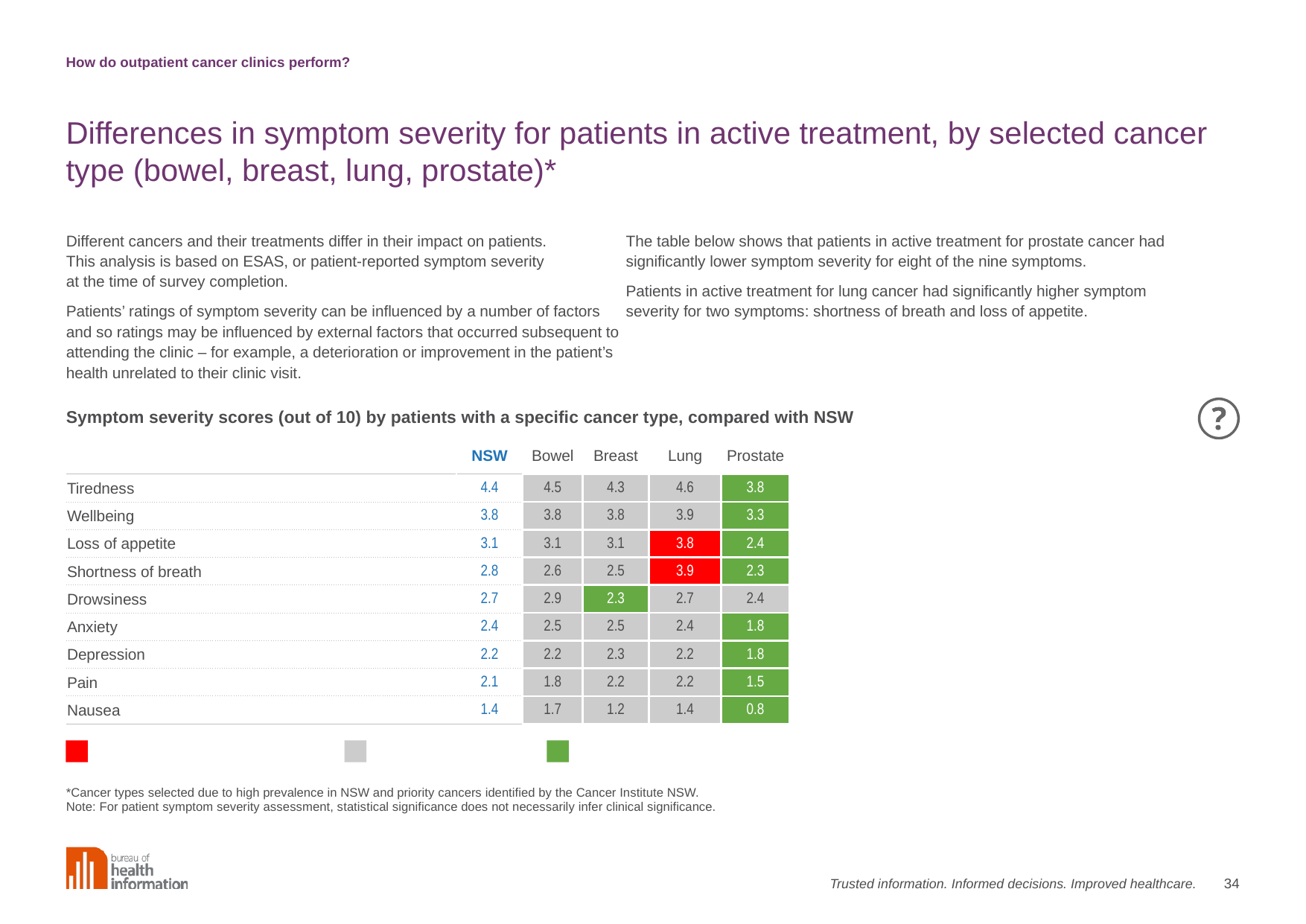

How do outpatient cancer clinics perform?
# Differences in symptom severity for patients in active treatment, by selected cancer type (bowel, breast, lung, prostate)*
Different cancers and their treatments differ in their impact on patients.
This analysis is based on ESAS, or patient-reported symptom severity
at the time of survey completion.
Patients’ ratings of symptom severity can be influenced by a number of factors and so ratings may be influenced by external factors that occurred subsequent to attending the clinic – for example, a deterioration or improvement in the patient’s health unrelated to their clinic visit.
The table below shows that patients in active treatment for prostate cancer had significantly lower symptom severity for eight of the nine symptoms.
Patients in active treatment for lung cancer had significantly higher symptom severity for two symptoms: shortness of breath and loss of appetite.

Symptom severity scores (out of 10) by patients with a specific cancer type, compared with NSW
|  | NSW | Bowel | Breast | Lung | Prostate |
| --- | --- | --- | --- | --- | --- |
| Tiredness | 4.4 | 4.5 | 4.3 | 4.6 | 3.8 |
| Wellbeing | 3.8 | 3.8 | 3.8 | 3.9 | 3.3 |
| Loss of appetite | 3.1 | 3.1 | 3.1 | 3.8 | 2.4 |
| Shortness of breath | 2.8 | 2.6 | 2.5 | 3.9 | 2.3 |
| Drowsiness | 2.7 | 2.9 | 2.3 | 2.7 | 2.4 |
| Anxiety | 2.4 | 2.5 | 2.5 | 2.4 | 1.8 |
| Depression | 2.2 | 2.2 | 2.3 | 2.2 | 1.8 |
| Pain | 2.1 | 1.8 | 2.2 | 2.2 | 1.5 |
| Nausea | 1.4 | 1.7 | 1.2 | 1.4 | 0.8 |
Significantly more severe than NSW
No significant difference
Significantly less severe than NSW
*Cancer types selected due to high prevalence in NSW and priority cancers identified by the Cancer Institute NSW.
Note: For patient symptom severity assessment, statistical significance does not necessarily infer clinical significance.

34